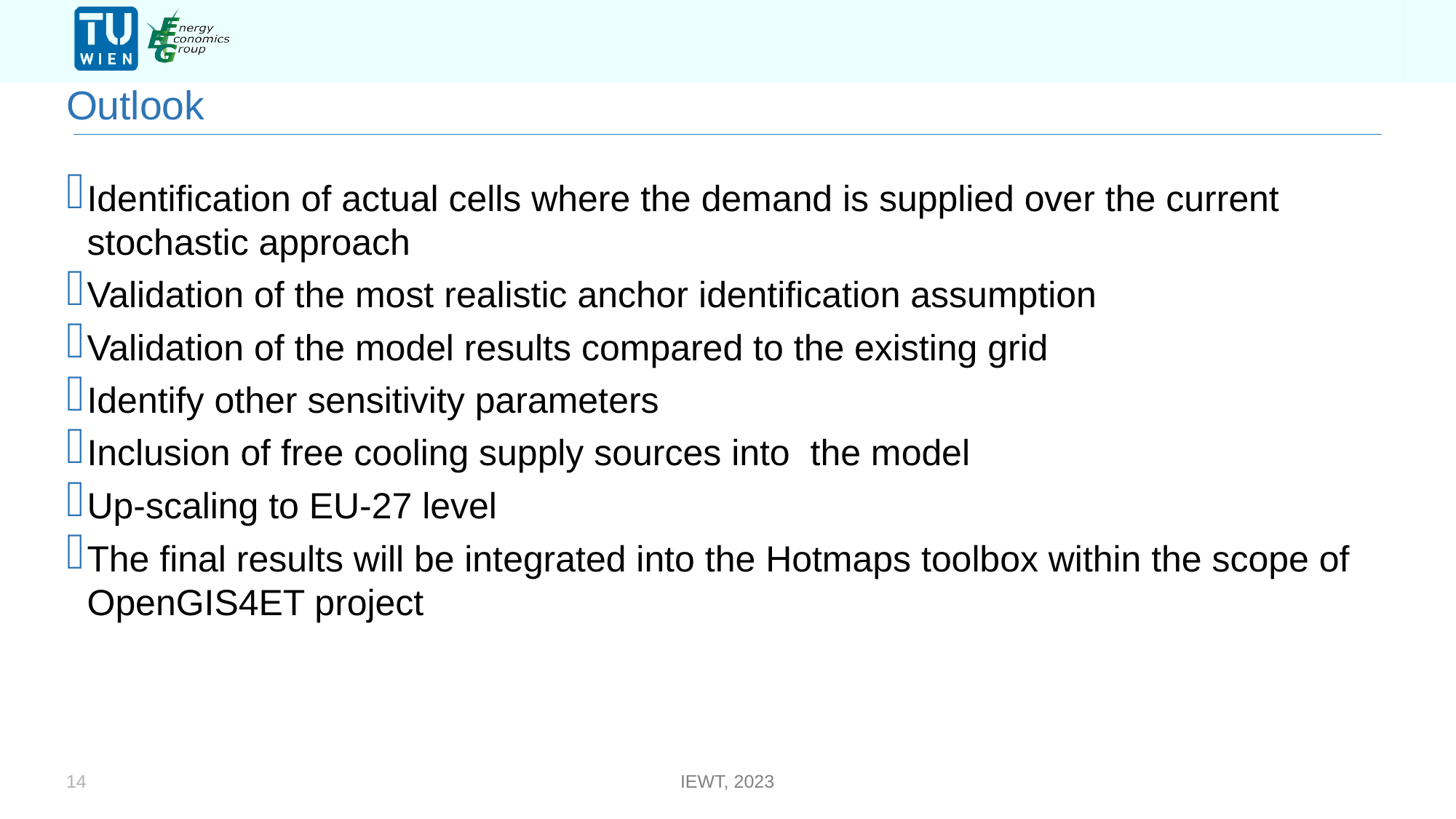

#
Outlook
Identification of actual cells where the demand is supplied over the current stochastic approach
Validation of the most realistic anchor identification assumption
Validation of the model results compared to the existing grid
Identify other sensitivity parameters
Inclusion of free cooling supply sources into  the model
Up-scaling to EU-27 level
The final results will be integrated into the Hotmaps toolbox within the scope of  OpenGIS4ET project

14
IEWT, 2023